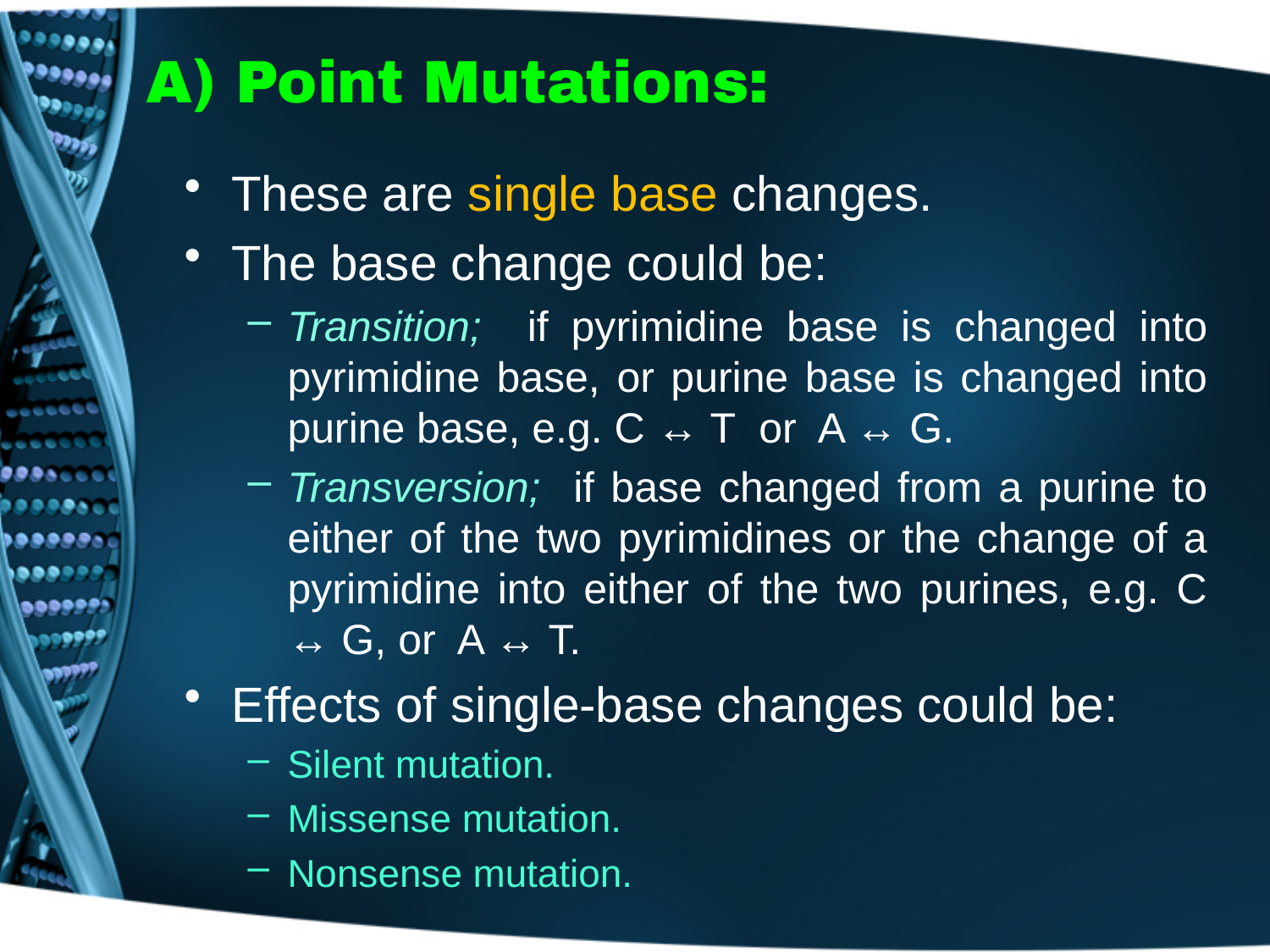

# A) Point Mutations:
These are single base changes.
The base change could be:
Transition;  if pyrimidine base is changed into pyrimidine base, or purine base is changed into purine base, e.g. C ↔ T  or  A ↔ G.
Transversion;  if base changed from a purine to either of the two pyrimidines or the change of a pyrimidine into either of the two purines, e.g. C ↔ G, or  A ↔ T.
Effects of single-base changes could be:
Silent mutation.
Missense mutation.
Nonsense mutation.